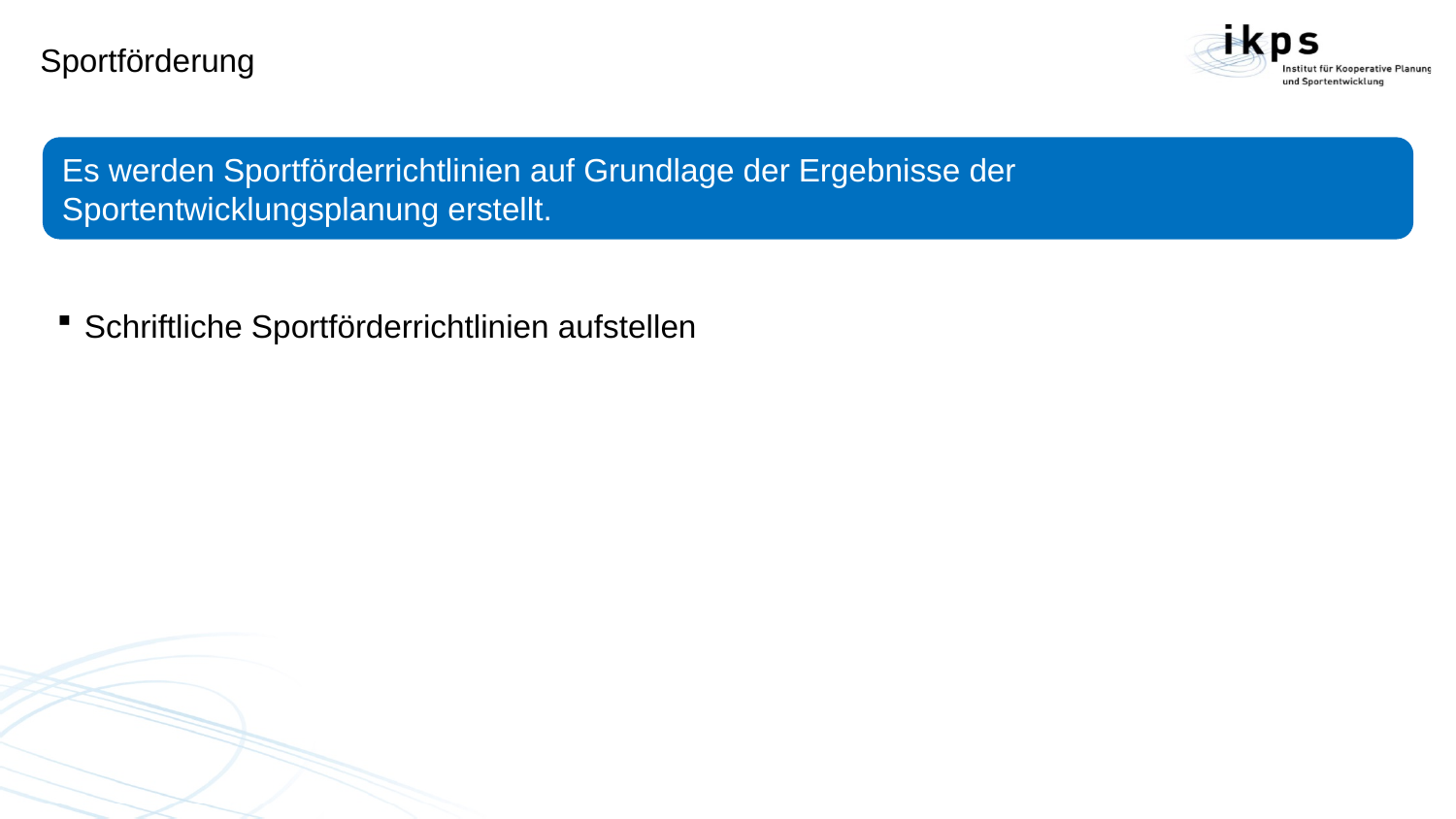

# Sportförderung
Es werden Sportförderrichtlinien auf Grundlage der Ergebnisse der Sportentwicklungsplanung erstellt.
Schriftliche Sportförderrichtlinien aufstellen